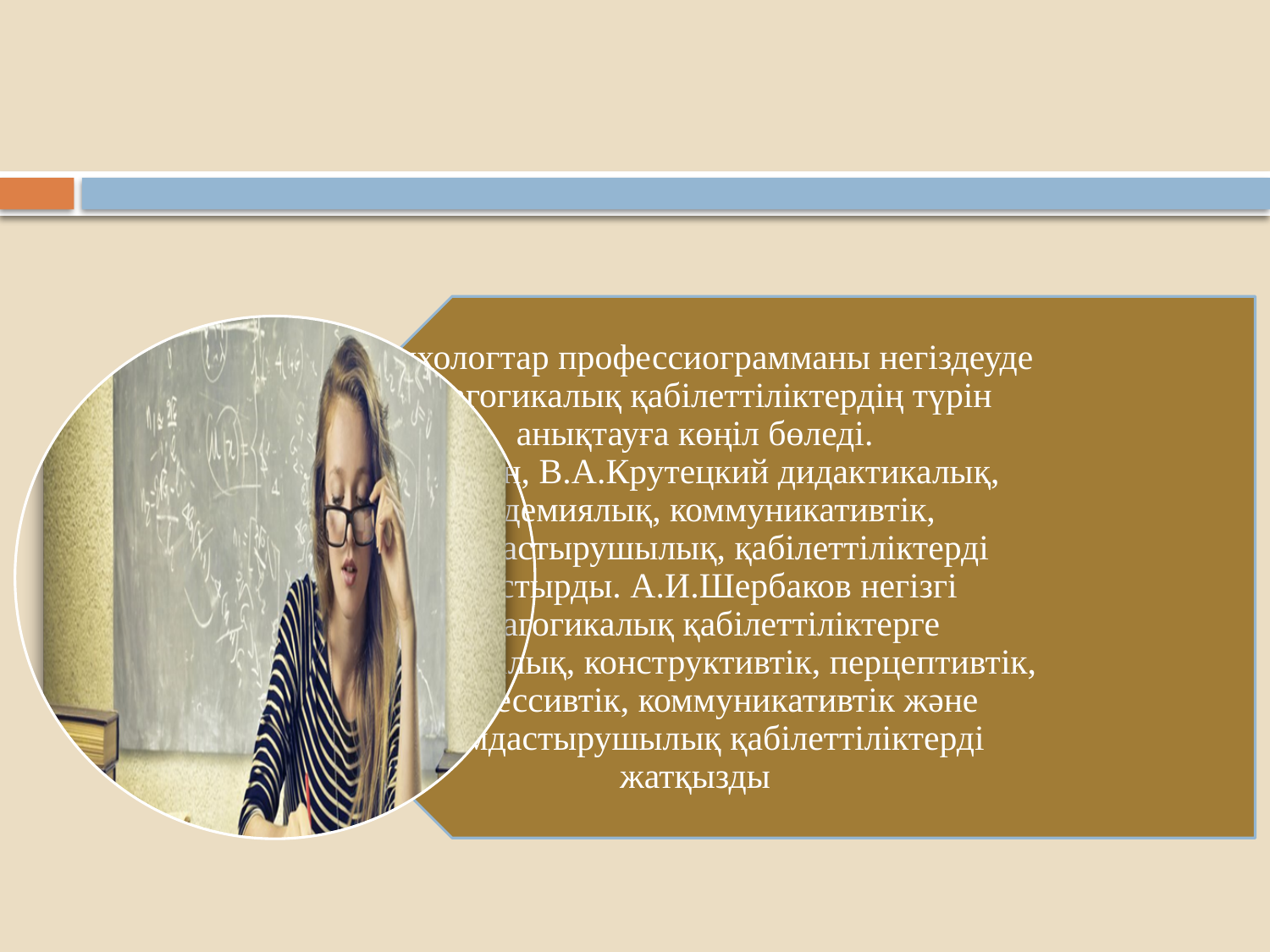

Психологтар профессиограмманы негіздеуде педагогикалық қабілеттіліктердің түрін анықтауға көңіл бөледі.
Мәселен, В.А.Крутецкий дидактикалық, академиялық, коммуникативтік, ұйымдастырушылық, қабілеттіліктерді қарастырды. А.И.Шербаков негізгі педагогикалық қабілеттіліктерге дидактикалық, конструктивтік, перцептивтік, экспрессивтік, коммуникативтік және ұйымдастырушылық қабілеттіліктерді жатқызды